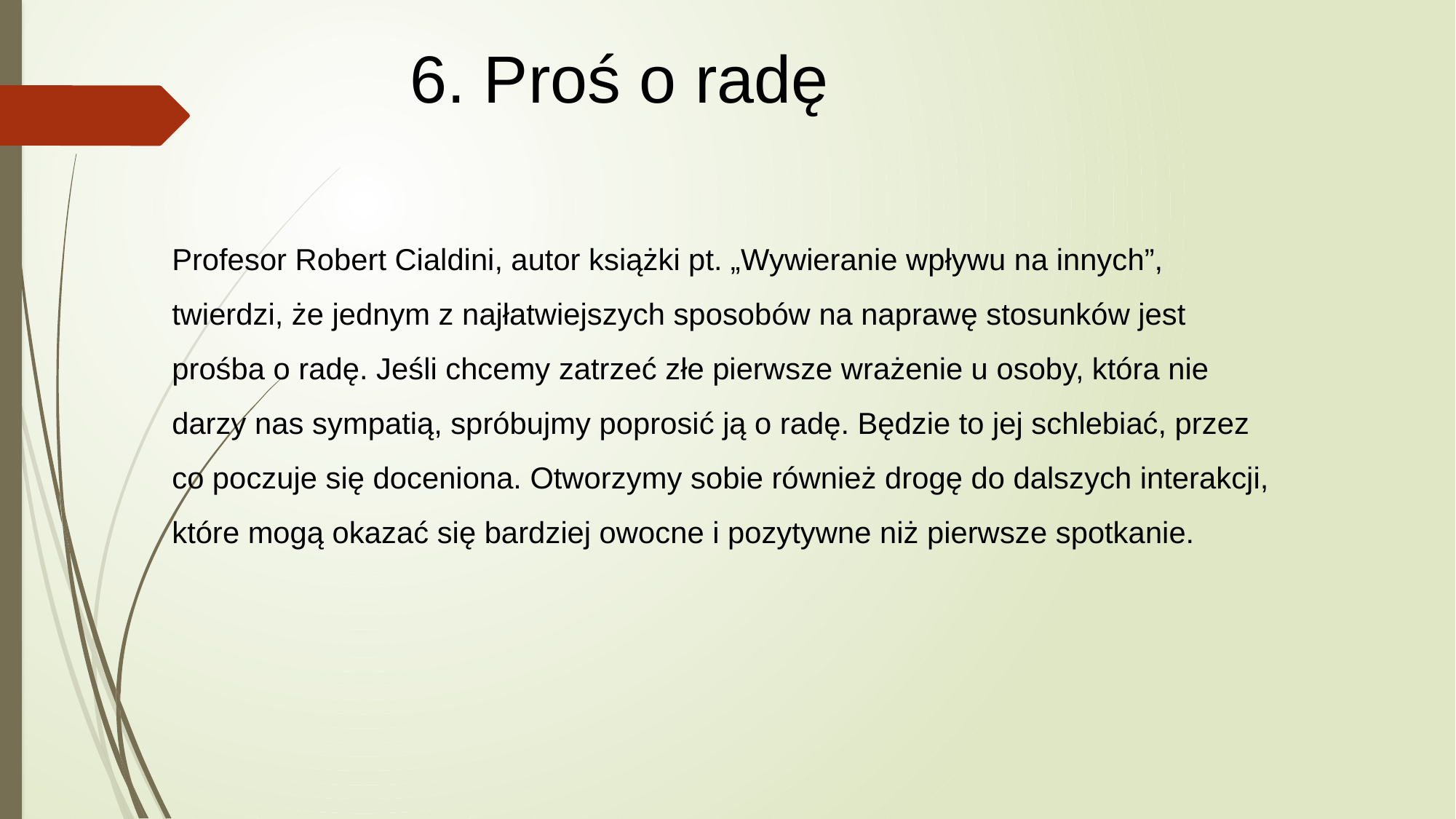

6. Proś o radę
Profesor Robert Cialdini, autor książki pt. „Wywieranie wpływu na innych”, twierdzi, że jednym z najłatwiejszych sposobów na naprawę stosunków jest prośba o radę. Jeśli chcemy zatrzeć złe pierwsze wrażenie u osoby, która nie darzy nas sympatią, spróbujmy poprosić ją o radę. Będzie to jej schlebiać, przez co poczuje się doceniona. Otworzymy sobie również drogę do dalszych interakcji, które mogą okazać się bardziej owocne i pozytywne niż pierwsze spotkanie.